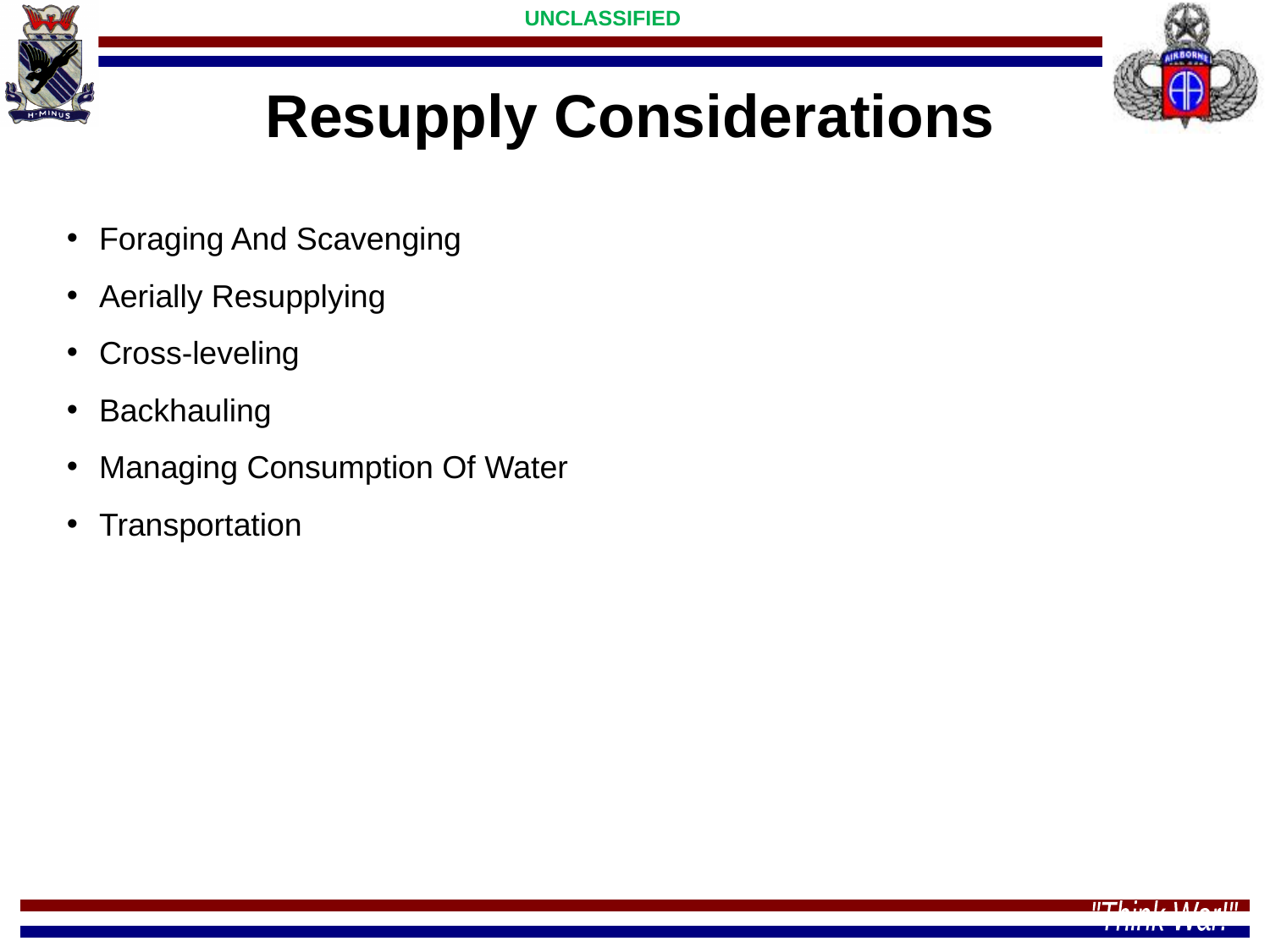

Resupply Considerations

Foraging And Scavenging
Aerially Resupplying
Cross-leveling
Backhauling
Managing Consumption Of Water
Transportation